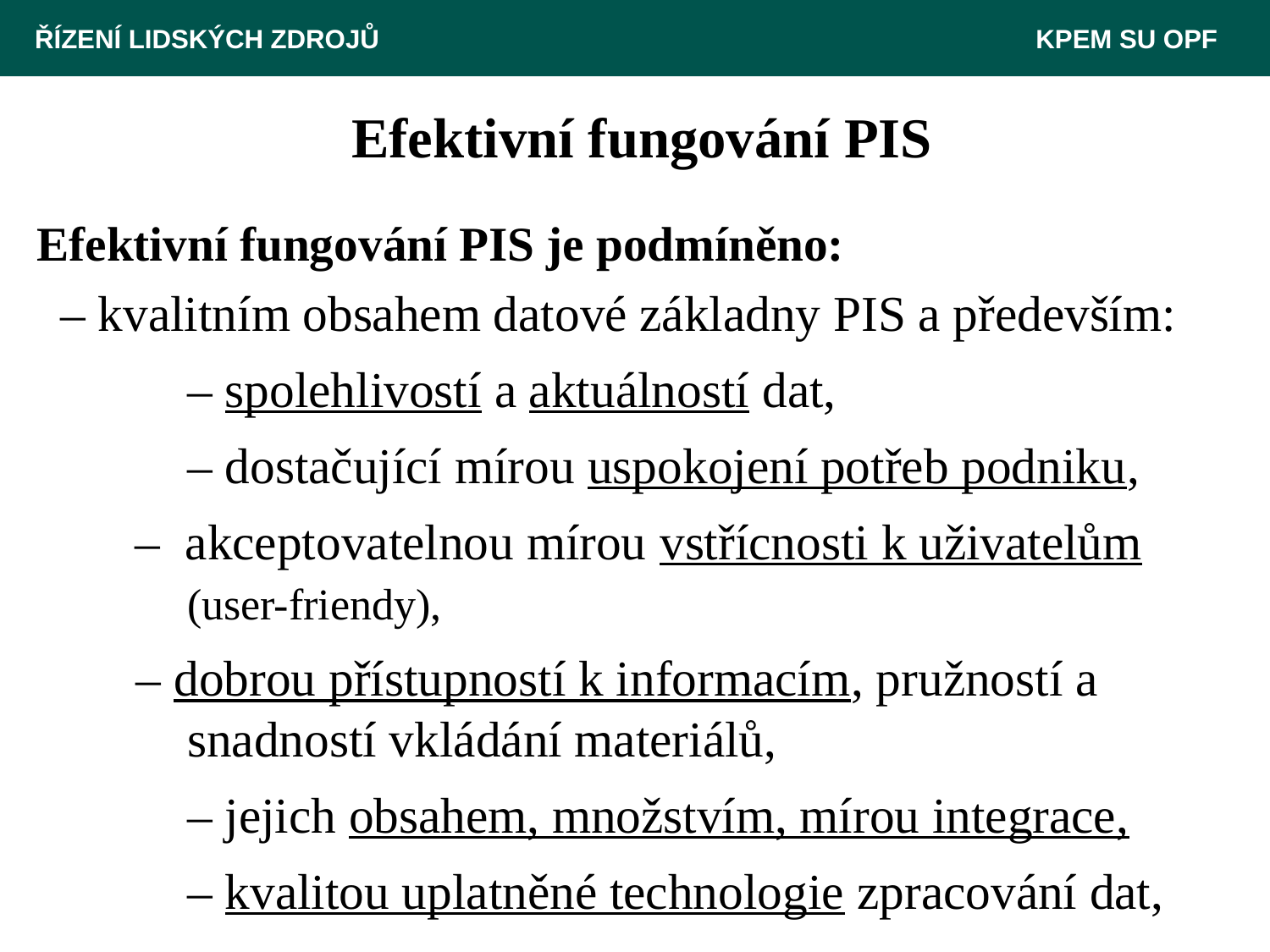

ŘÍZENÍ LIDSKÝCH ZDROJŮ 						 KPEM SU OPF
# Efektivní fungování PIS
  Efektivní fungování PIS je podmíněno:
	– kvalitním obsahem datové základny PIS a především:
		– spolehlivostí a aktuálností dat,
		– dostačující mírou uspokojení potřeb podniku,
	      –  akceptovatelnou mírou vstřícnosti k uživatelům
	(user-friendy),
	      – dobrou přístupností k informacím, pružností a 	   	snadností vkládání materiálů,
		– jejich obsahem, množstvím, mírou integrace,
		– kvalitou uplatněné technologie zpracování dat,